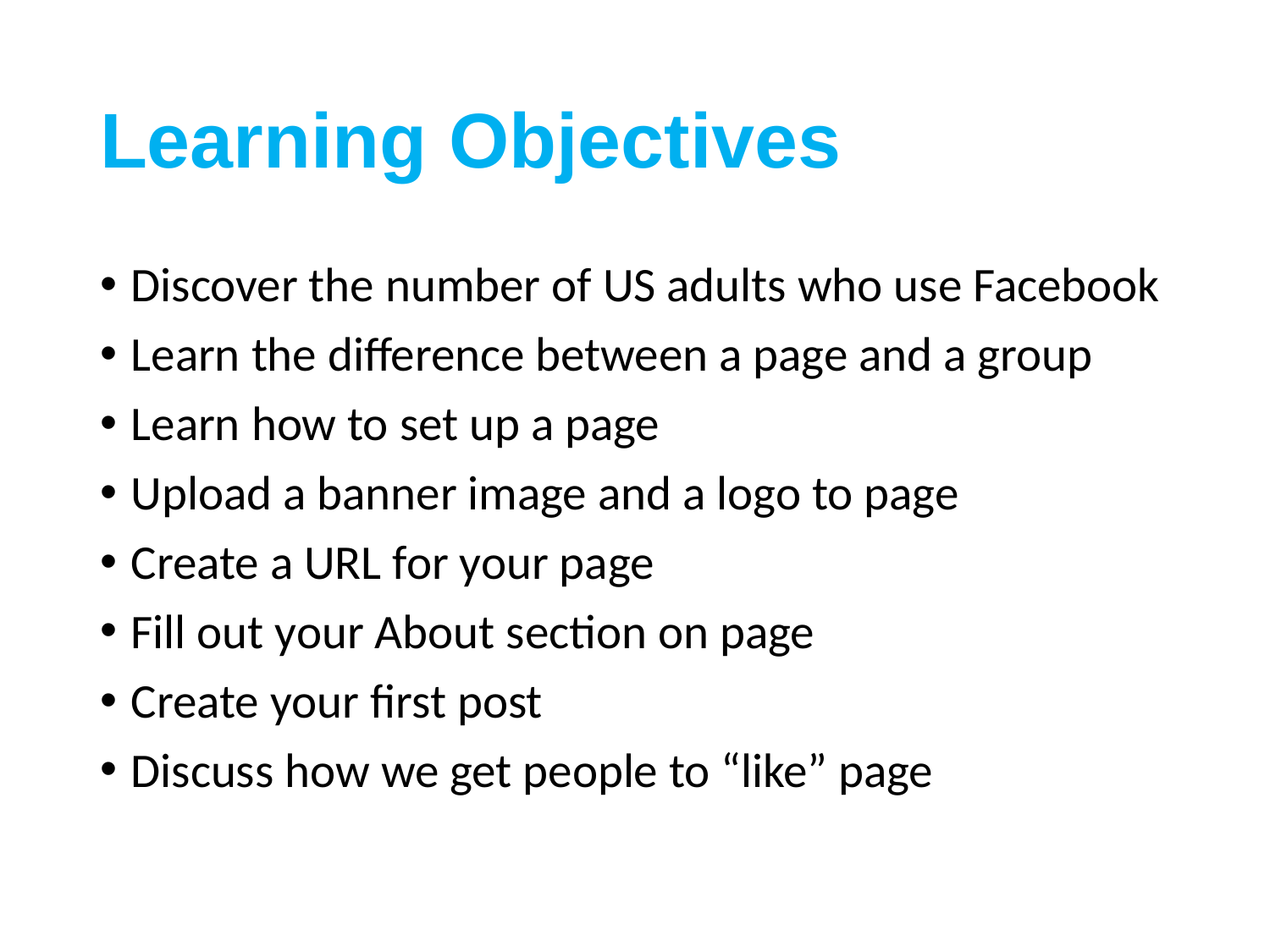

# Learning Objectives
Discover the number of US adults who use Facebook
Learn the difference between a page and a group
Learn how to set up a page
Upload a banner image and a logo to page
Create a URL for your page
Fill out your About section on page
Create your first post
Discuss how we get people to “like” page